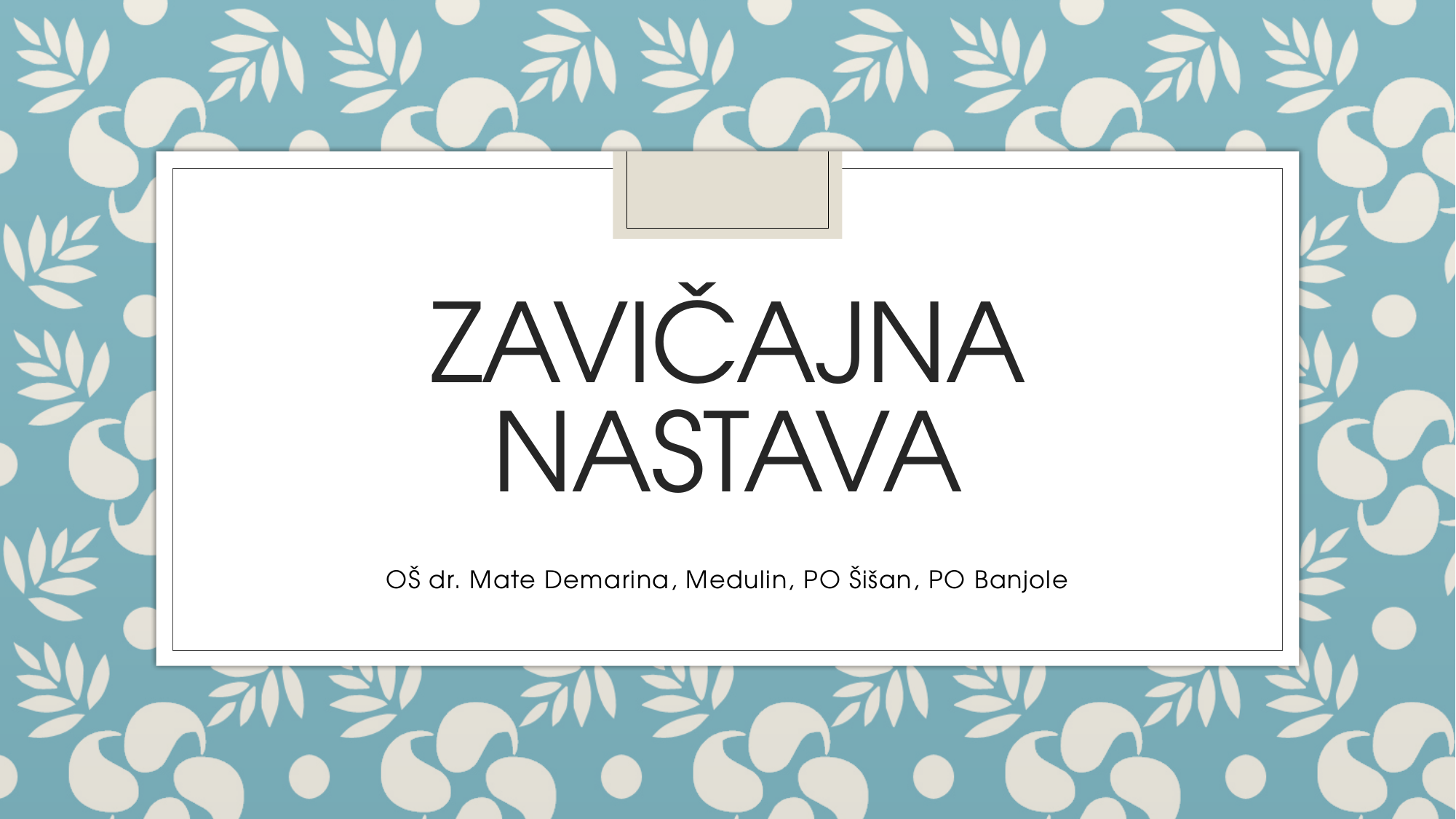

# Zavičajna nastava
OŠ dr. Mate Demarina, Medulin, PO Šišan, PO Banjole